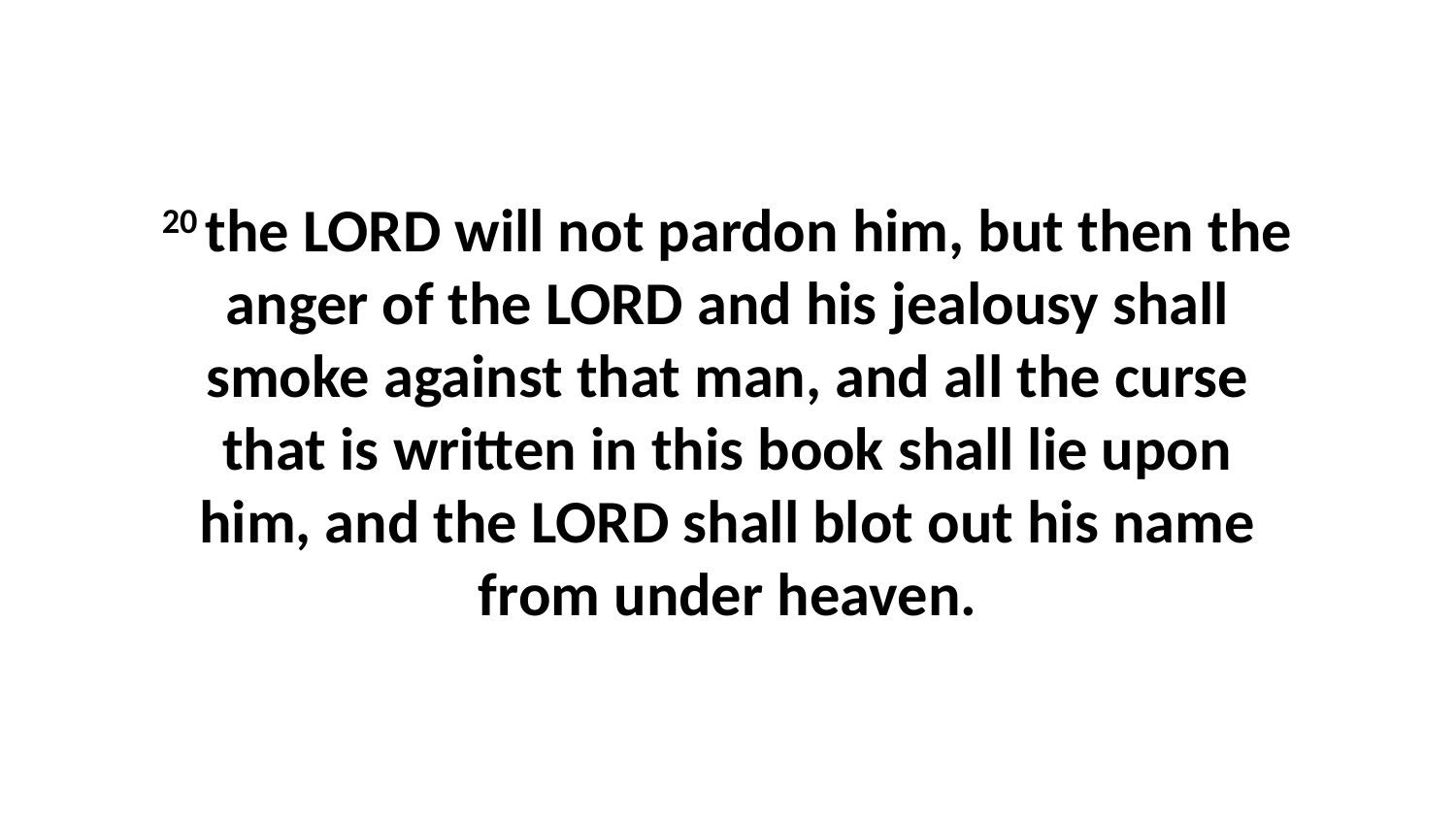

20 the LORD will not pardon him, but then the anger of the LORD and his jealousy shall smoke against that man, and all the curse that is written in this book shall lie upon him, and the LORD shall blot out his name from under heaven.